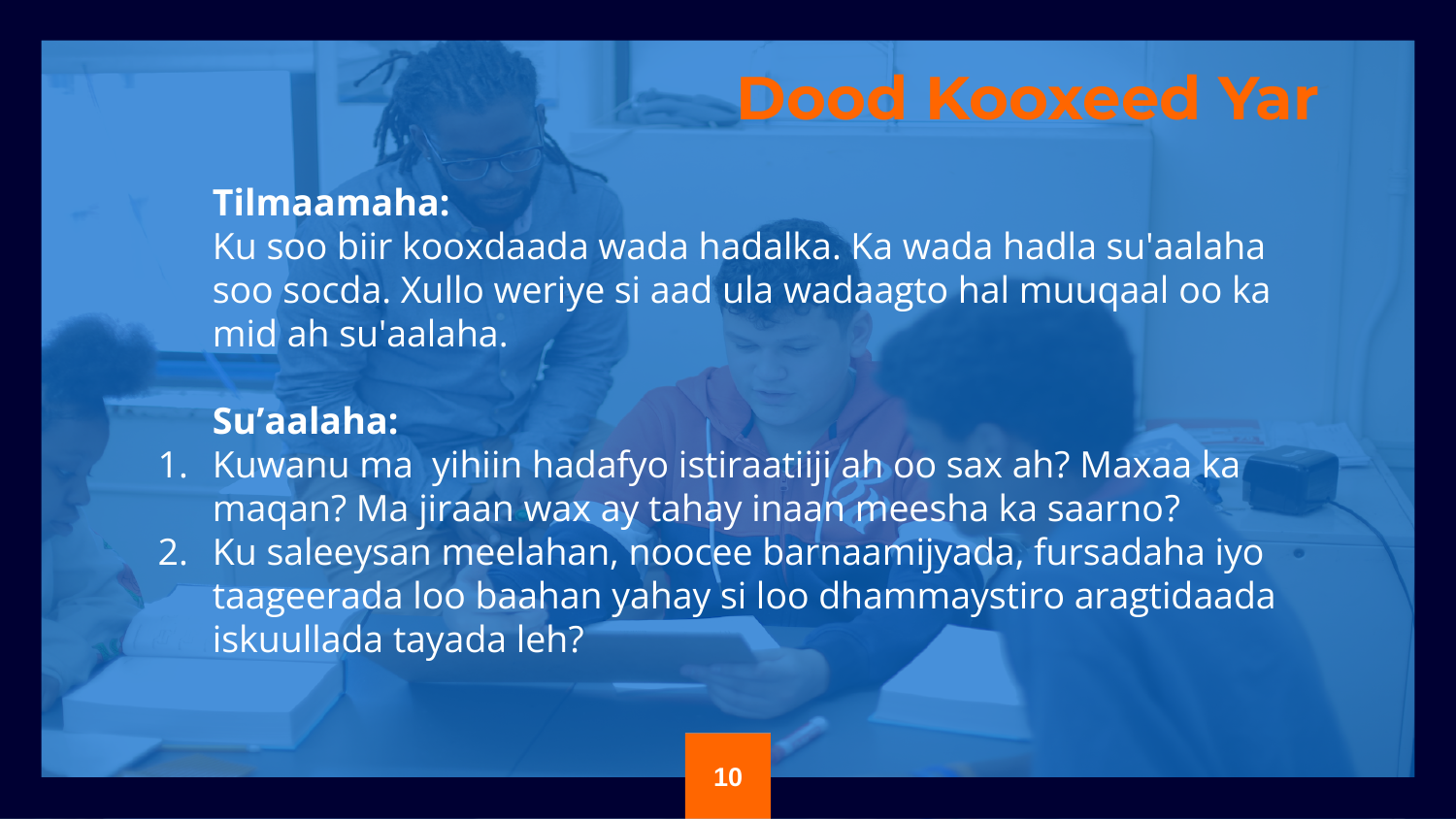

Dood Kooxeed Yar
Tilmaamaha:
Ku soo biir kooxdaada wada hadalka. Ka wada hadla su'aalaha soo socda. Xullo weriye si aad ula wadaagto hal muuqaal oo ka mid ah su'aalaha.

Su’aalaha:
Kuwanu ma  yihiin hadafyo istiraatiiji ah oo sax ah? Maxaa ka maqan? Ma jiraan wax ay tahay inaan meesha ka saarno?
Ku saleeysan meelahan, noocee barnaamijyada, fursadaha iyo taageerada loo baahan yahay si loo dhammaystiro aragtidaada iskuullada tayada leh?

10